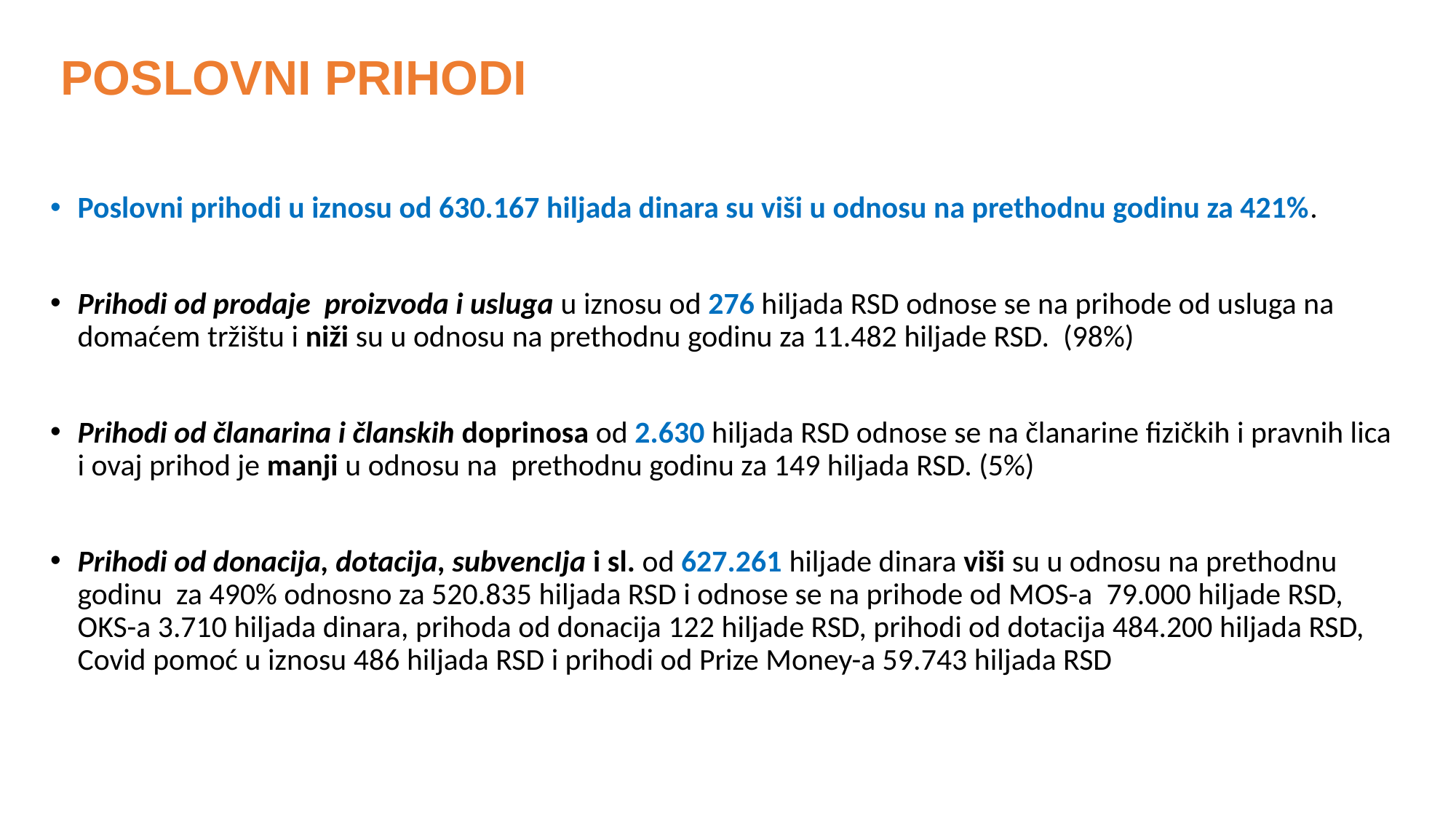

# POSLOVNI PRIHODI
Poslovni prihodi u iznosu od 630.167 hiljada dinara su viši u odnosu na prethodnu godinu za 421%.

Prihodi od prodaje  proizvoda i usluga u iznosu od 276 hiljada RSD odnose se na prihode od usluga na domaćem tržištu i niži su u odnosu na prethodnu godinu za 11.482 hiljade RSD.  (98%)

Prihodi od članarina i članskih doprinosa od 2.630 hiljada RSD odnose se na članarine fizičkih i pravnih lica i ovaj prihod je manji u odnosu na  prethodnu godinu za 149 hiljada RSD. (5%)

Prihodi od donacija, dotacija, subvencIja i sl. od 627.261 hiljade dinara viši su u odnosu na prethodnu godinu  za 490% odnosno za 520.835 hiljada RSD i odnose se na prihode od MOS-a  79.000 hiljade RSD, OKS-a 3.710 hiljada dinara, prihoda od donacija 122 hiljade RSD, prihodi od dotacija 484.200 hiljada RSD, Covid pomoć u iznosu 486 hiljada RSD i prihodi od Prize Money-a 59.743 hiljada RSD